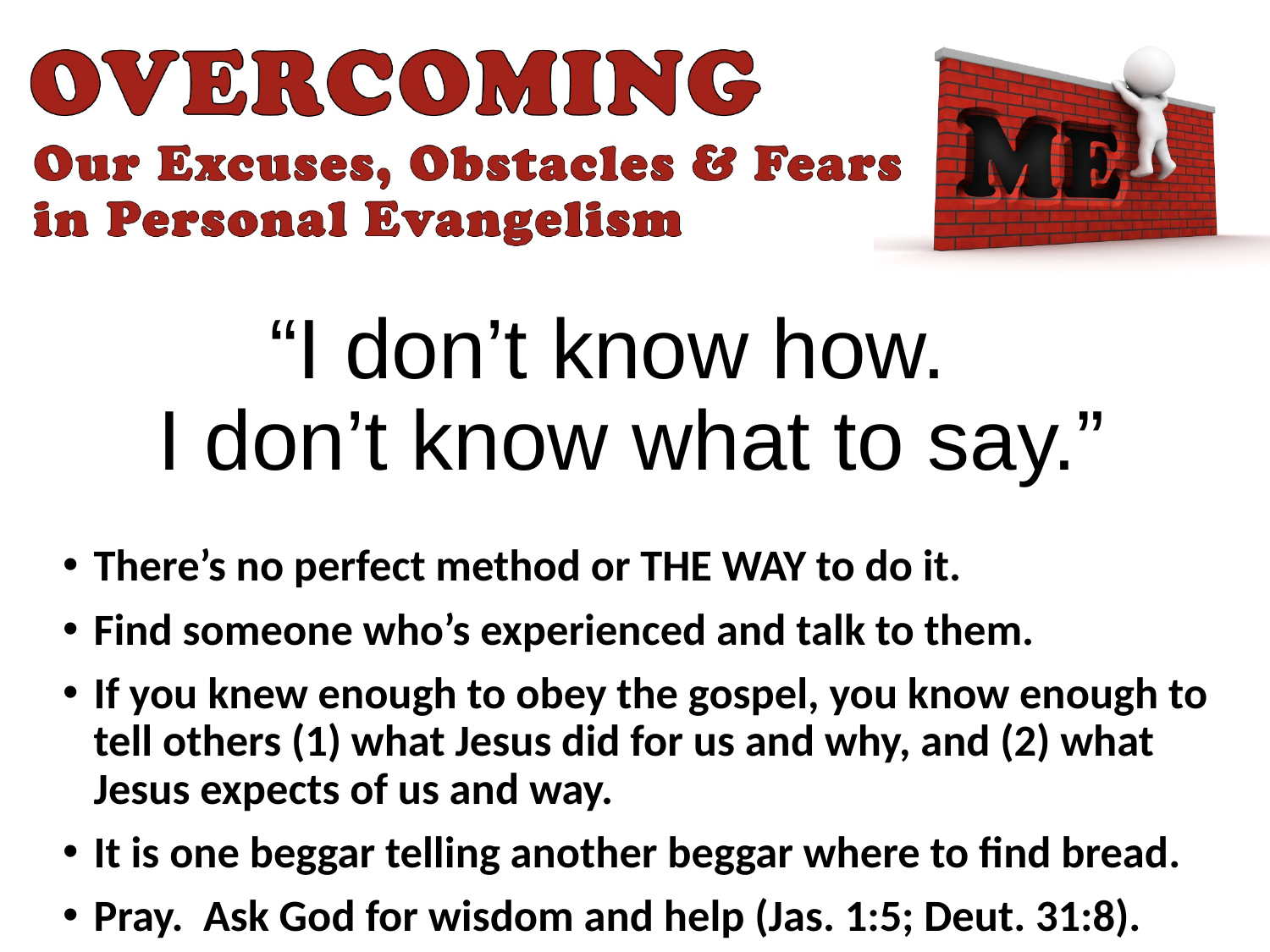

# “I don’t know how. I don’t know what to say.”
There’s no perfect method or THE WAY to do it.
Find someone who’s experienced and talk to them.
If you knew enough to obey the gospel, you know enough to tell others (1) what Jesus did for us and why, and (2) what Jesus expects of us and way.
It is one beggar telling another beggar where to find bread.
Pray.  Ask God for wisdom and help (Jas. 1:5; Deut. 31:8).